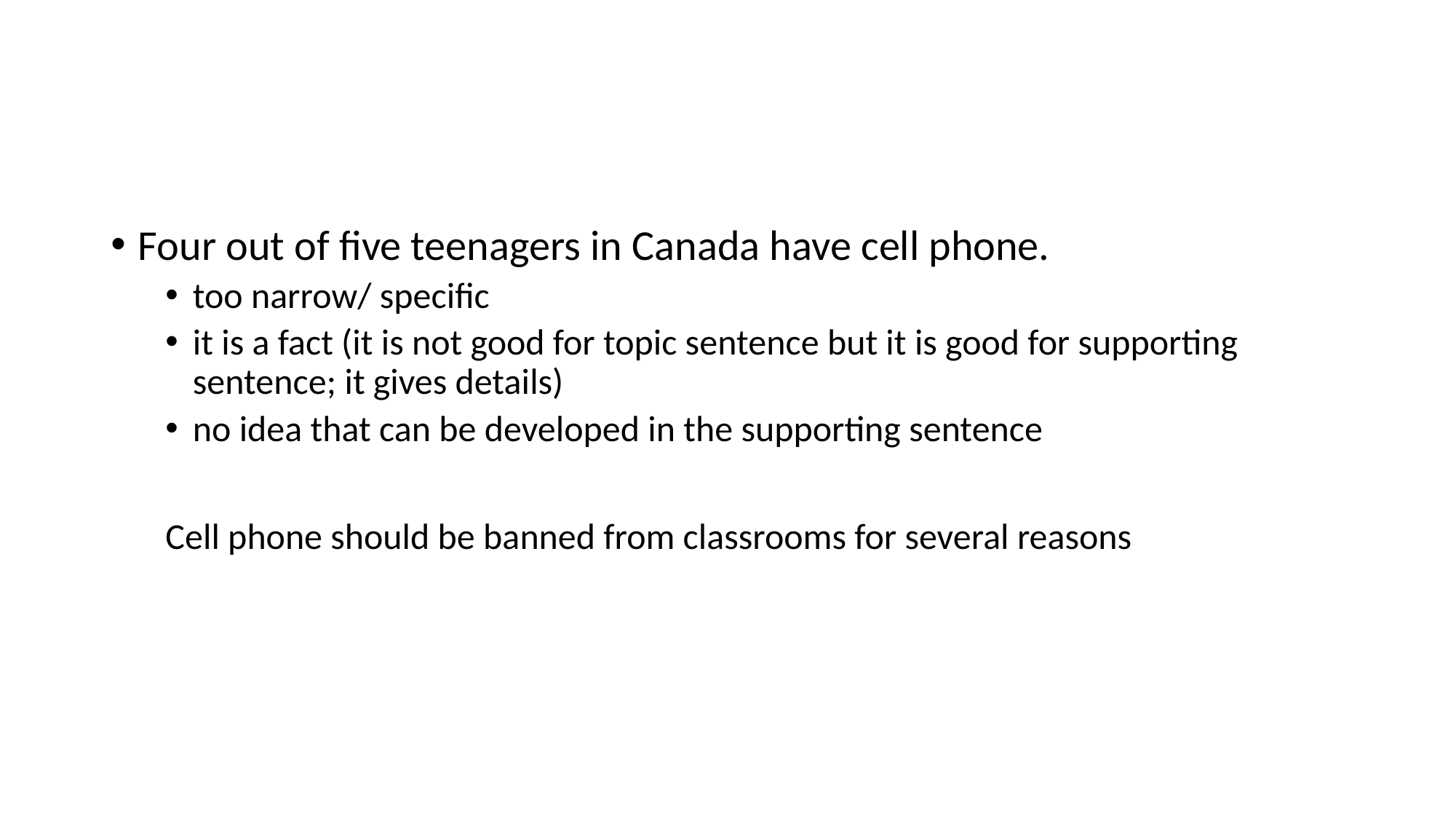

#
Four out of five teenagers in Canada have cell phone.
too narrow/ specific
it is a fact (it is not good for topic sentence but it is good for supporting sentence; it gives details)
no idea that can be developed in the supporting sentence

Cell phone should be banned from classrooms for several reasons